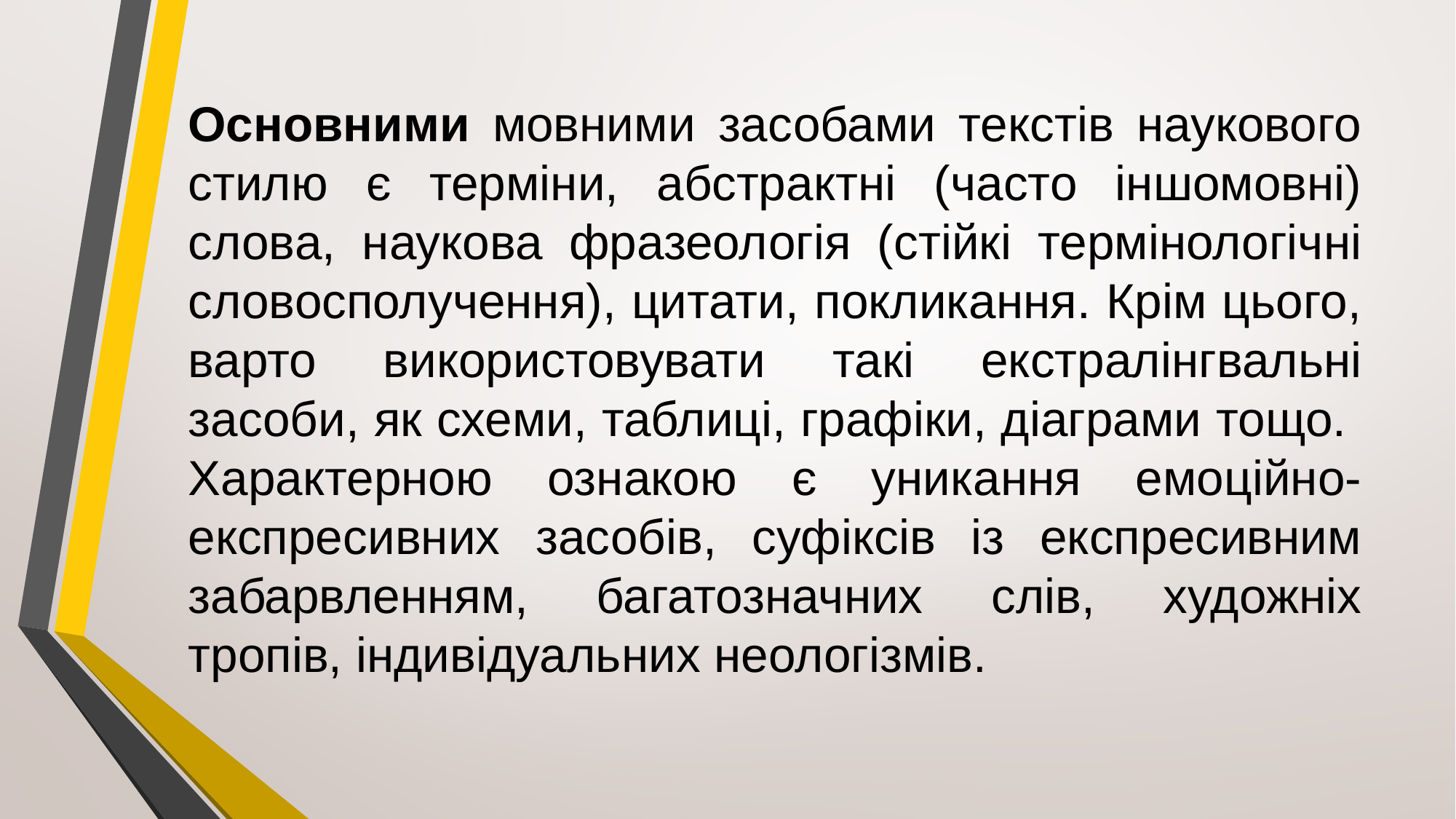

Основними мовними засобами текстів наукового стилю є терміни, абстрактні (часто іншомовні) слова, наукова фразеологія (стійкі термінологічні словосполучення), цитати, покликання. Крім цього, варто використовувати такі екстралінгвальні засоби, як схеми, таблиці, графіки, діаграми тощо.  Характерною ознакою є уникання емоційно-експресивних засобів, суфіксів із експресивним забарвленням, багатозначних слів, художніх тропів, індивідуальних неологізмів.